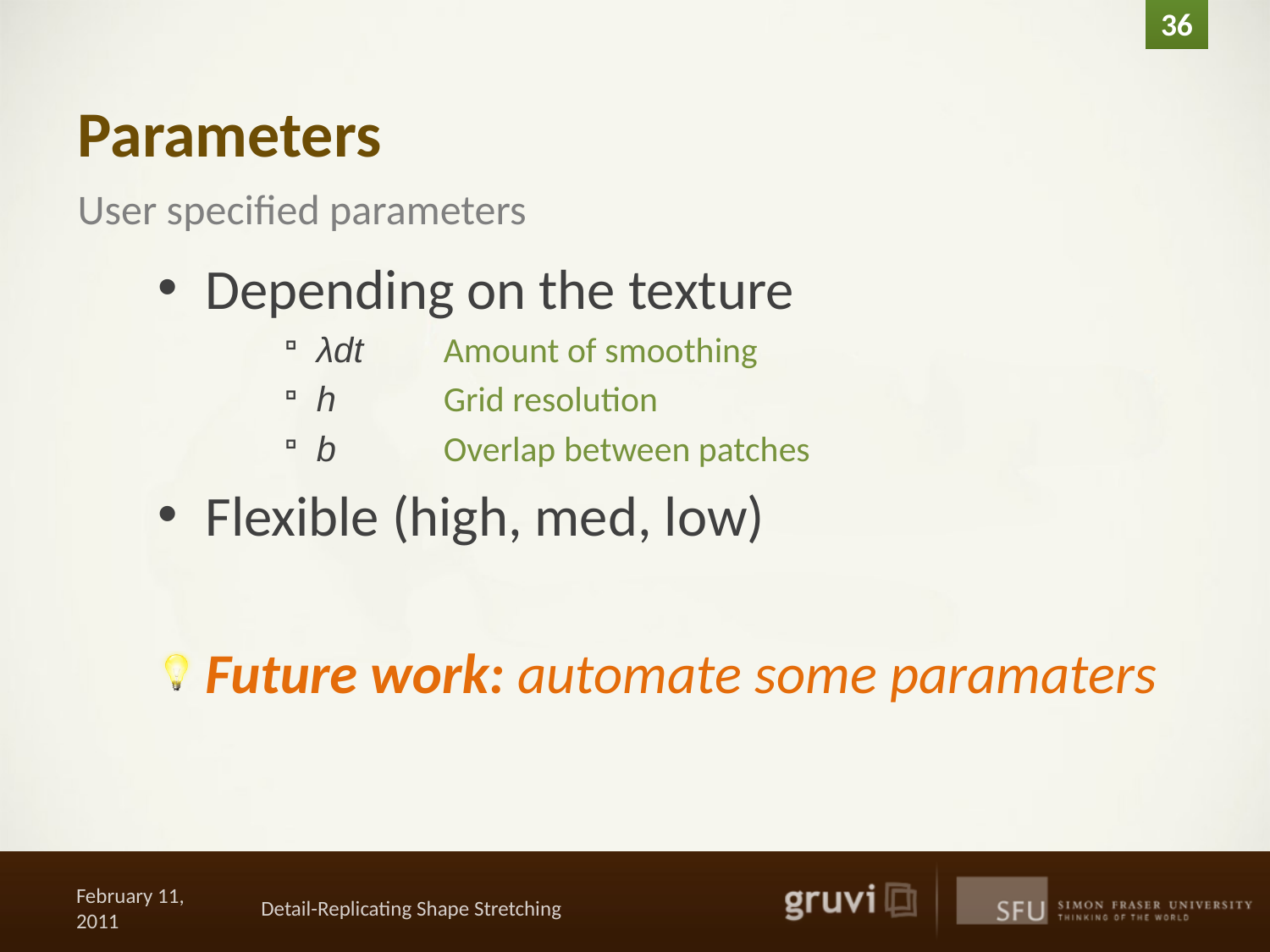

36
# Parameters
User specified parameters
Depending on the texture
λdt 	Amount of smoothing
h 	Grid resolution
b 	Overlap between patches
Flexible (high, med, low)

Future work: automate some paramaters

February 11, 2011
Detail-Replicating Shape Stretching